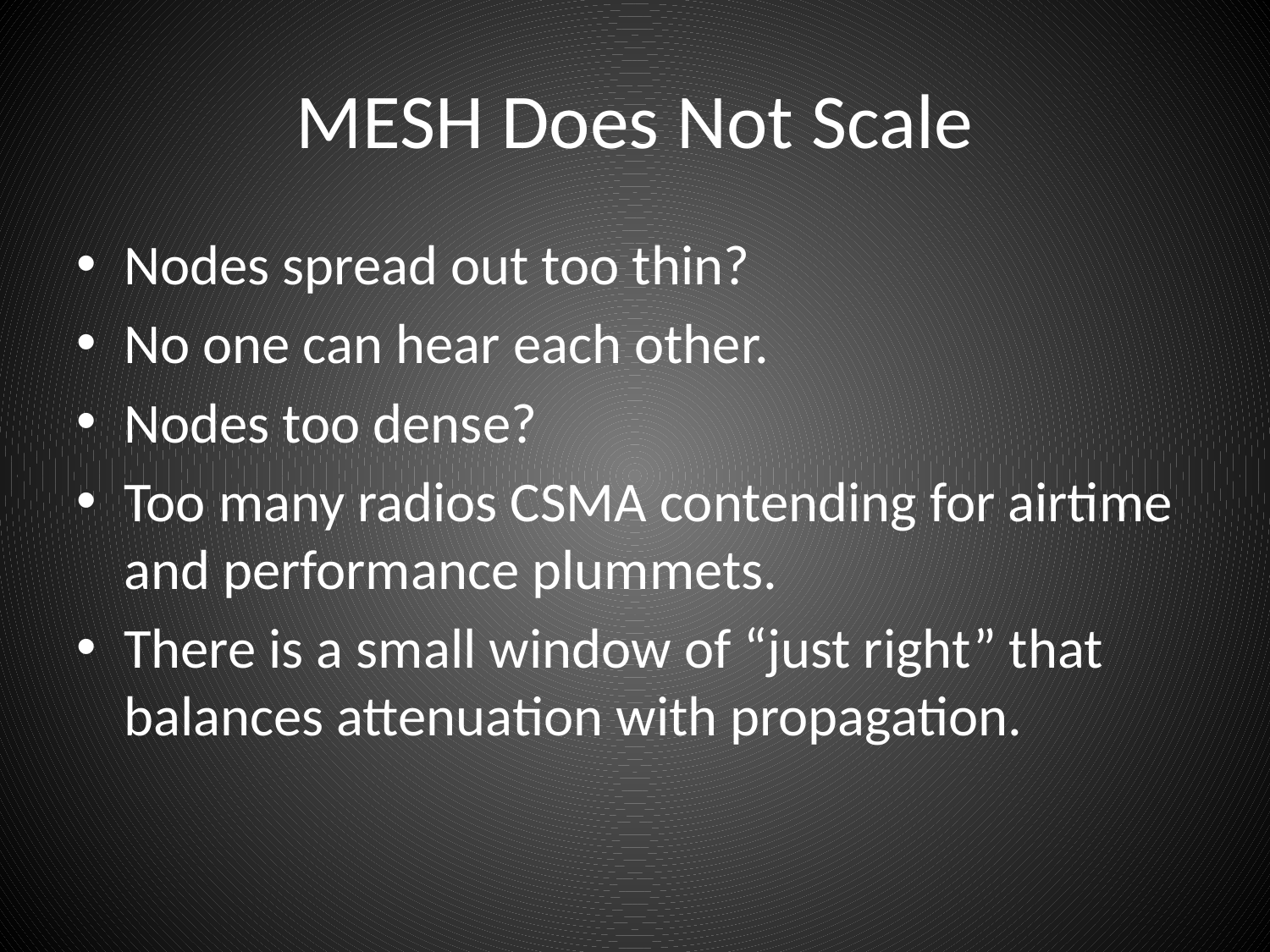

# MESH Does Not Scale
Nodes spread out too thin?
No one can hear each other.
Nodes too dense?
Too many radios CSMA contending for airtime and performance plummets.
There is a small window of “just right” that balances attenuation with propagation.